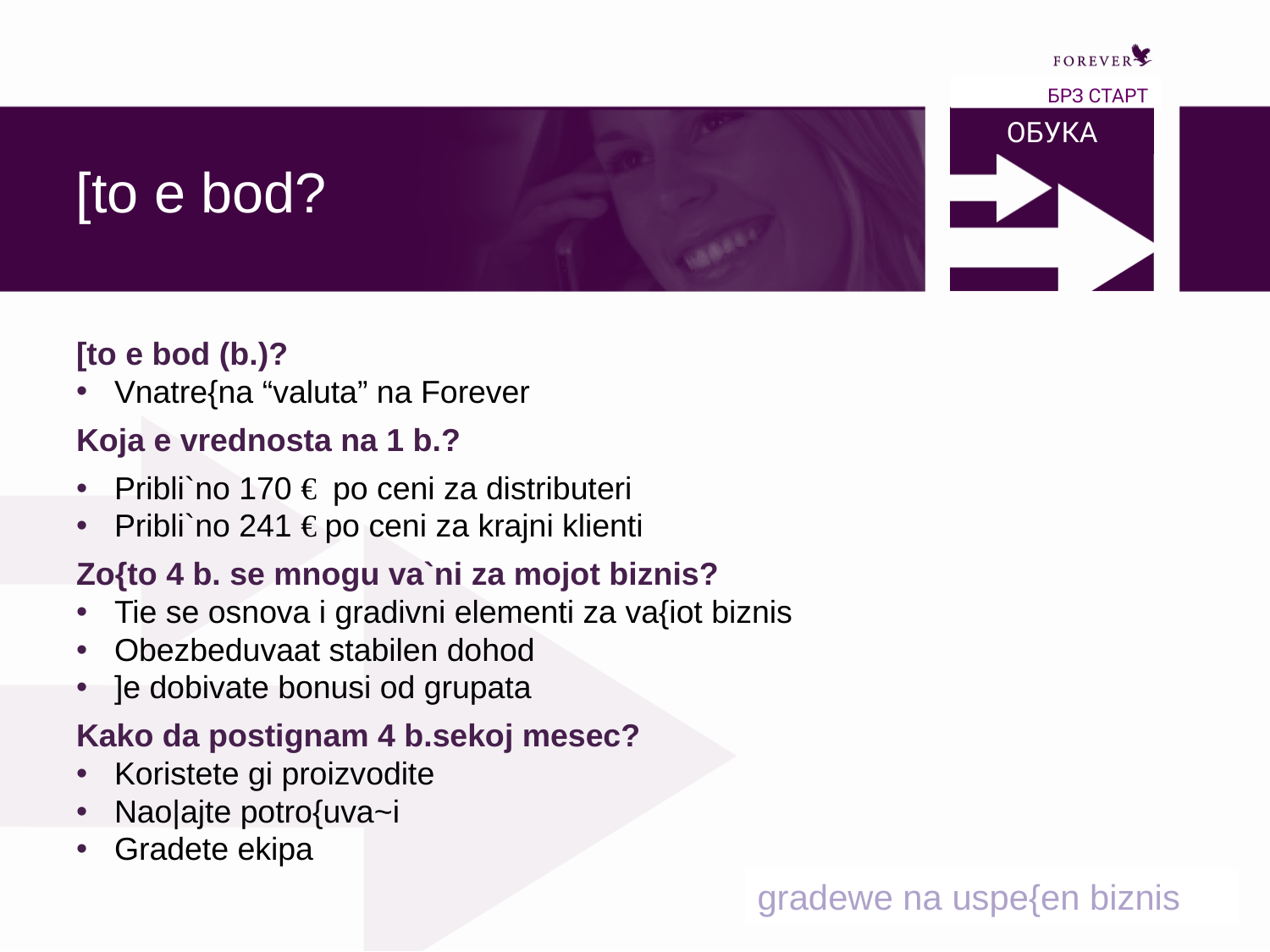

БРЗ СТАРТ
[to e bod?
ОБУКА
[to e bod (b.)?
Vnatre{na “valuta” na Forever
Koja e vrednosta na 1 b.?
Pribli`no 170 €  po ceni za distributeri
Pribli`no 241 € po ceni za krajni klienti
Zo{to 4 b. se mnogu va`ni za mojot biznis?
Tie se osnova i gradivni elementi za va{iot biznis
Obezbeduvaat stabilen dohod
]e dobivate bonusi od grupata
Kako da postignam 4 b.sekoj mesec?
Koristete gi proizvodite
Nao|ajte potro{uva~i
Gradete ekipa
gradewe na uspe{en biznis